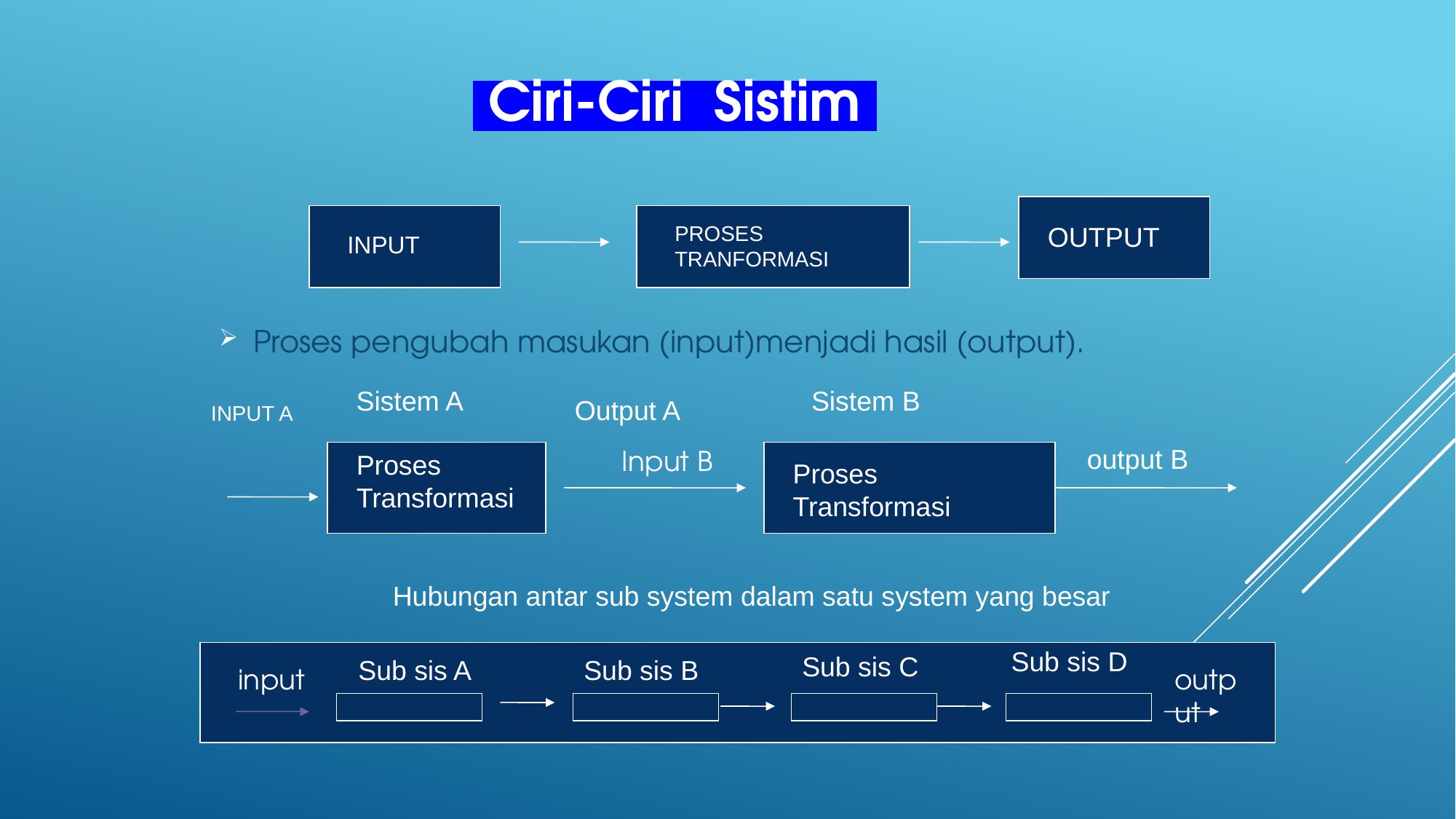

Ciri-Ciri  Sistim
Proses pengubah masukan (input)menjadi hasil (output).

PROSES TRANFORMASI
OUTPUT
INPUT

Sistem A
Sistem B
Output A
INPUT A
 output B
Input B

Proses Transformasi

Proses Transformasi

Hubungan antar sub system dalam satu system yang besar
Sub sis D

Sub sis C
Sub sis A
Sub sis B
input
output